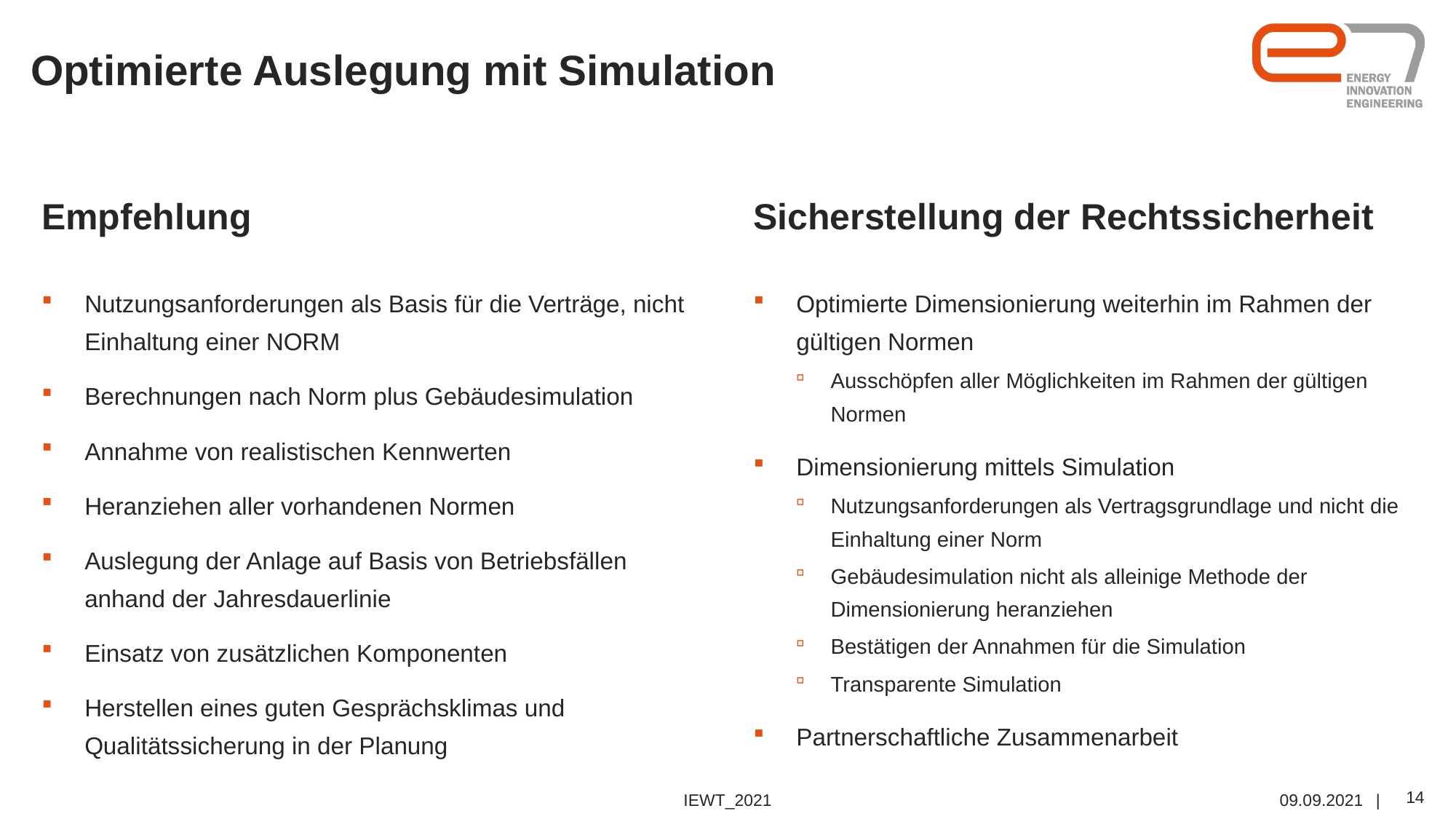

# Optimierte Auslegung mit Simulation
Empfehlung
Sicherstellung der Rechtssicherheit
Nutzungsanforderungen als Basis für die Verträge, nicht Einhaltung einer NORM
Berechnungen nach Norm plus Gebäudesimulation
Annahme von realistischen Kennwerten
Heranziehen aller vorhandenen Normen
Auslegung der Anlage auf Basis von Betriebsfällen anhand der Jahresdauerlinie
Einsatz von zusätzlichen Komponenten
Herstellen eines guten Gesprächsklimas und Qualitätssicherung in der Planung

Optimierte Dimensionierung weiterhin im Rahmen der gültigen Normen
Ausschöpfen aller Möglichkeiten im Rahmen der gültigen Normen
Dimensionierung mittels Simulation
Nutzungsanforderungen als Vertragsgrundlage und nicht die Einhaltung einer Norm
Gebäudesimulation nicht als alleinige Methode der Dimensionierung heranziehen
Bestätigen der Annahmen für die Simulation
Transparente Simulation
Partnerschaftliche Zusammenarbeit

IEWT_2021
09.09.2021
14